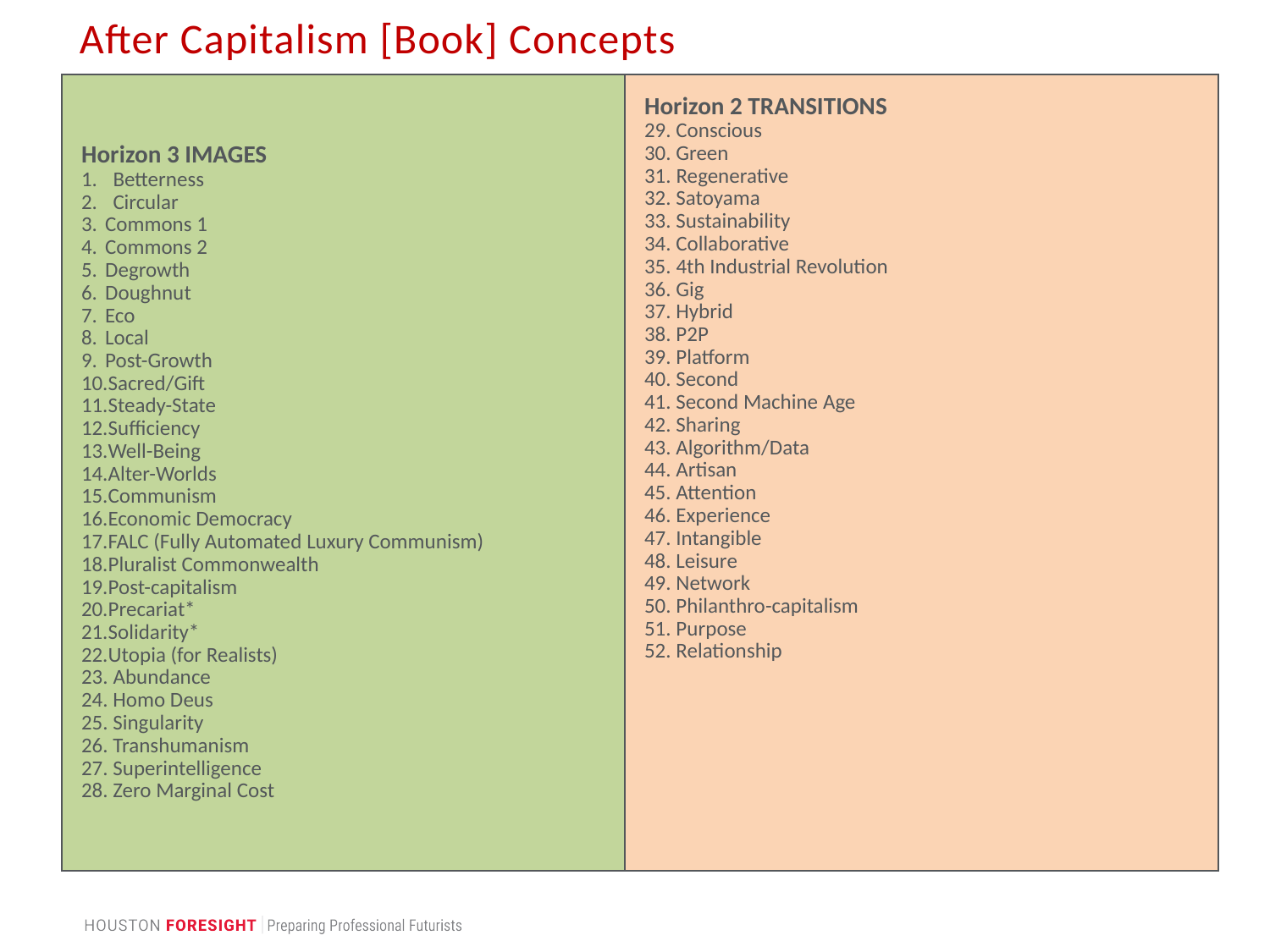

# After Capitalism [Book] Concepts
| Horizon 3 IMAGES Betterness Circular Commons 1 Commons 2 Degrowth Doughnut Eco Local Post-Growth Sacred/Gift Steady-State Sufficiency Well-Being Alter-Worlds Communism Economic Democracy FALC (Fully Automated Luxury Communism) Pluralist Commonwealth Post-capitalism Precariat\* Solidarity\* Utopia (for Realists) 23. Abundance 24. Homo Deus 25. Singularity 26. Transhumanism 27. Superintelligence 28. Zero Marginal Cost | Horizon 2 TRANSITIONS 29. Conscious 30. Green 31. Regenerative 32. Satoyama 33. Sustainability 34. Collaborative 35. 4th Industrial Revolution 36. Gig 37. Hybrid 38. P2P 39. Platform 40. Second 41. Second Machine Age 42. Sharing 43. Algorithm/Data 44. Artisan 45. Attention 46. Experience 47. Intangible 48. Leisure 49. Network 50. Philanthro-capitalism 51. Purpose 52. Relationship |
| --- | --- |